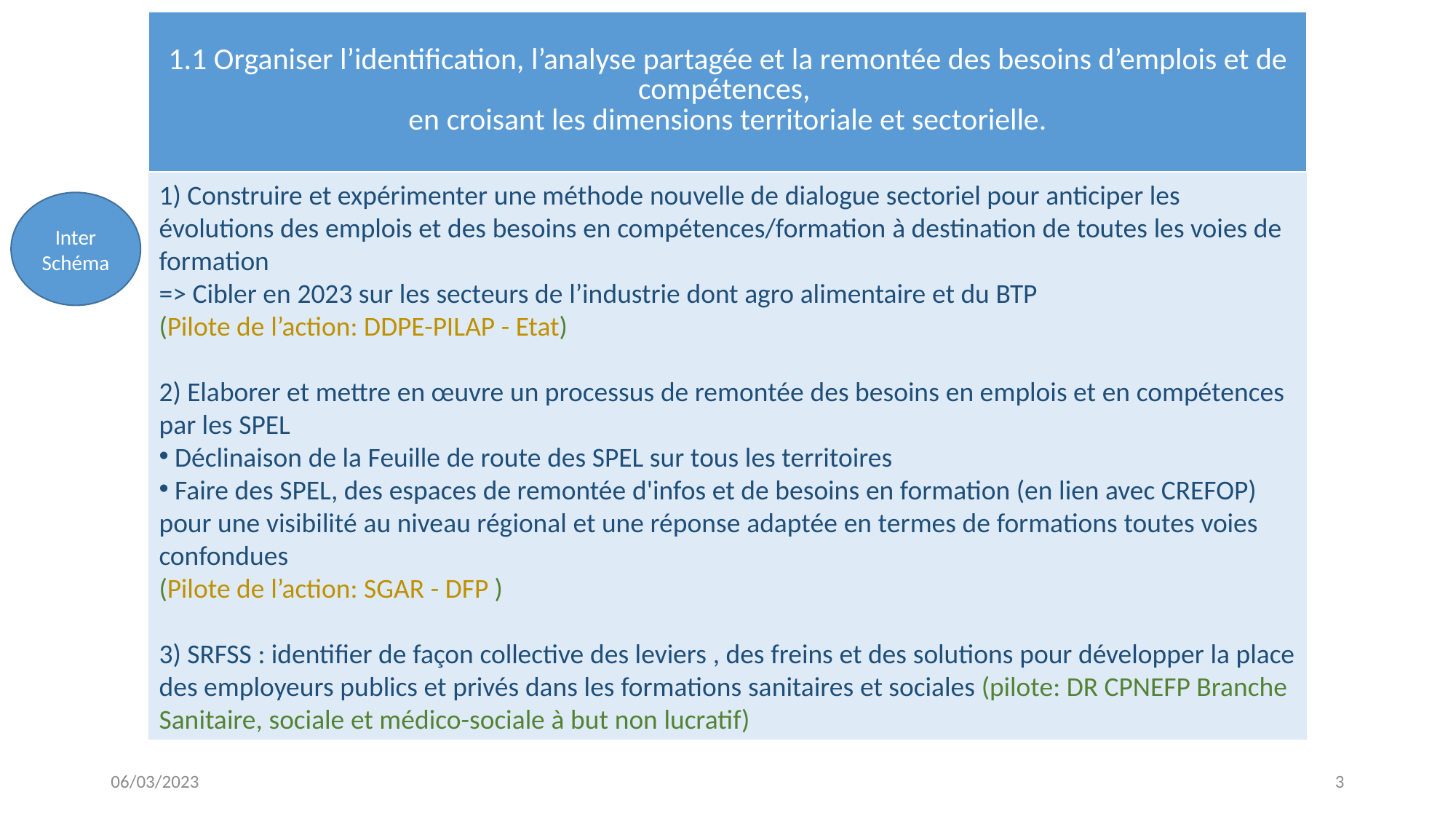

| 1.1 Organiser l’identification, l’analyse partagée et la remontée des besoins d’emplois et de compétences, en croisant les dimensions territoriale et sectorielle. |
| --- |
1) Construire et expérimenter une méthode nouvelle de dialogue sectoriel pour anticiper les évolutions des emplois et des besoins en compétences/formation à destination de toutes les voies de formation
=> Cibler en 2023 sur les secteurs de l’industrie dont agro alimentaire et du BTP
(Pilote de l’action: DDPE-PILAP - Etat)

2) Elaborer et mettre en œuvre un processus de remontée des besoins en emplois et en compétences par les SPEL
 Déclinaison de la Feuille de route des SPEL sur tous les territoires
 Faire des SPEL, des espaces de remontée d'infos et de besoins en formation (en lien avec CREFOP) pour une visibilité au niveau régional et une réponse adaptée en termes de formations toutes voies confondues
(Pilote de l’action: SGAR - DFP )

3) SRFSS : identifier de façon collective des leviers , des freins et des solutions pour développer la place des employeurs publics et privés dans les formations sanitaires et sociales (pilote: DR CPNEFP Branche Sanitaire, sociale et médico-sociale à but non lucratif)
Inter
Schéma
06/03/2023
3